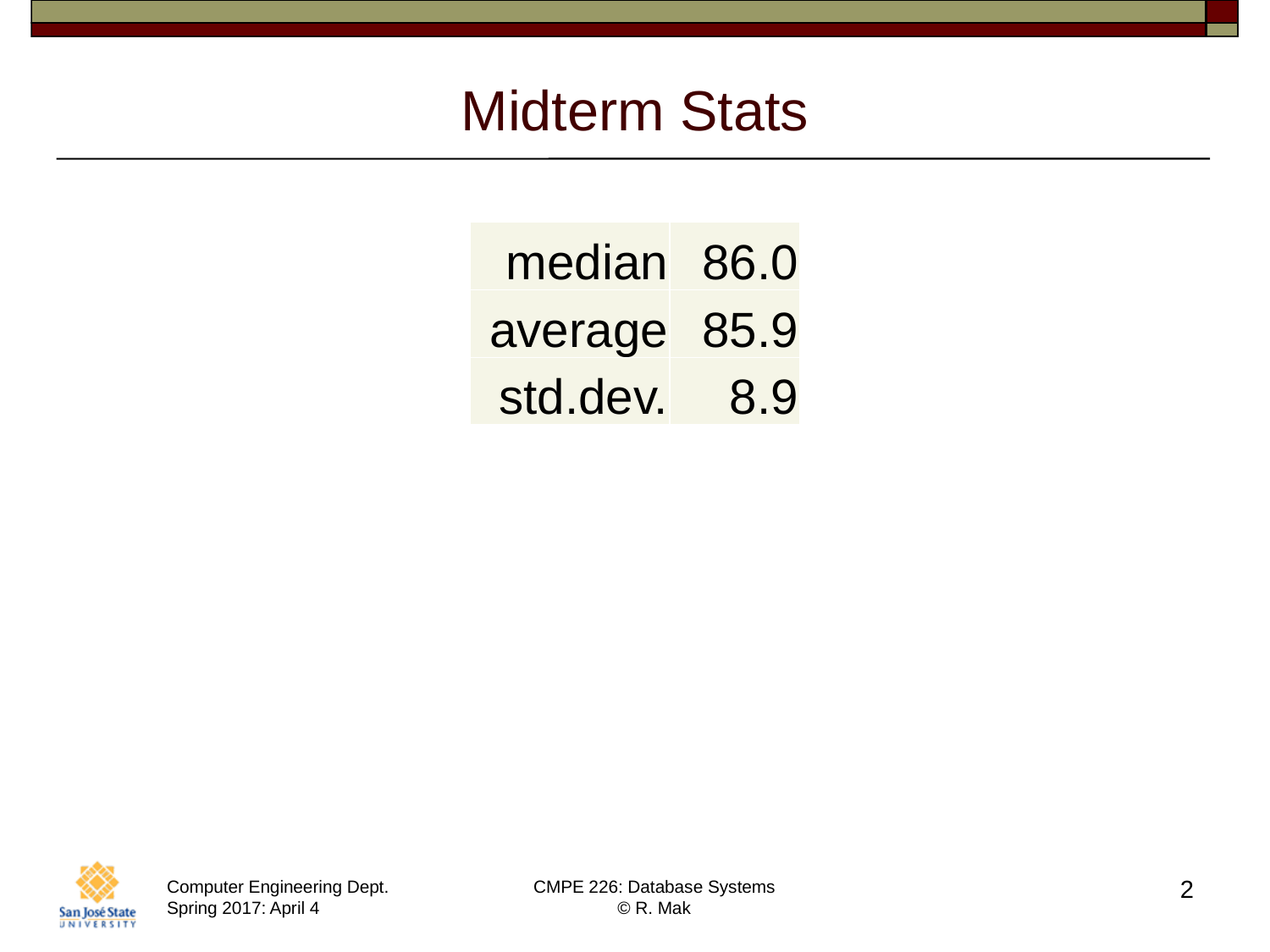

# Midterm Stats
| median | 86.0 |
| --- | --- |
| average | 85.9 |
| std.dev. | 8.9 |
2